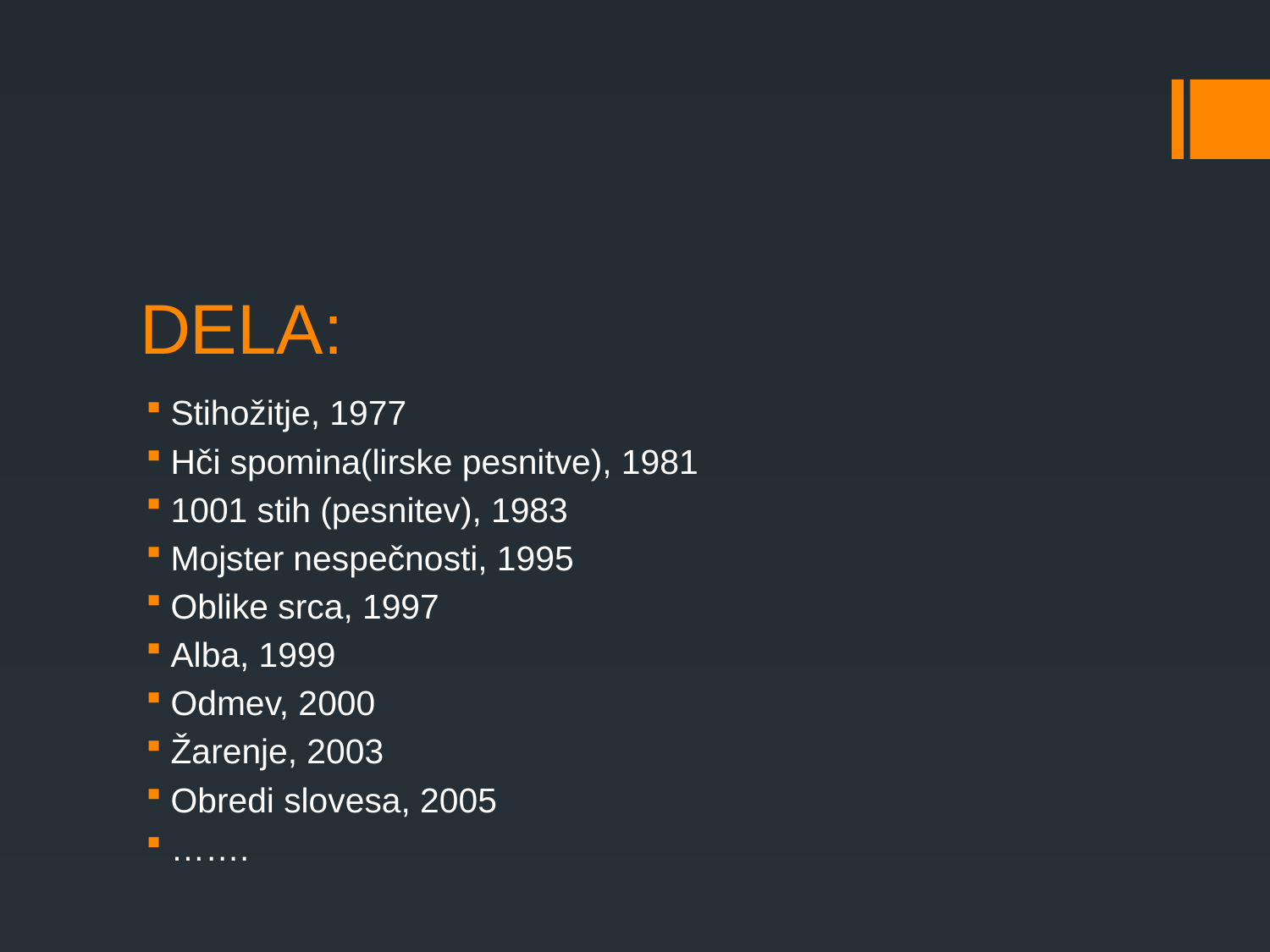

# DELA:
Stihožitje, 1977
Hči spomina(lirske pesnitve), 1981
1001 stih (pesnitev), 1983
Mojster nespečnosti, 1995
Oblike srca, 1997
Alba, 1999
Odmev, 2000
Žarenje, 2003
Obredi slovesa, 2005
…….